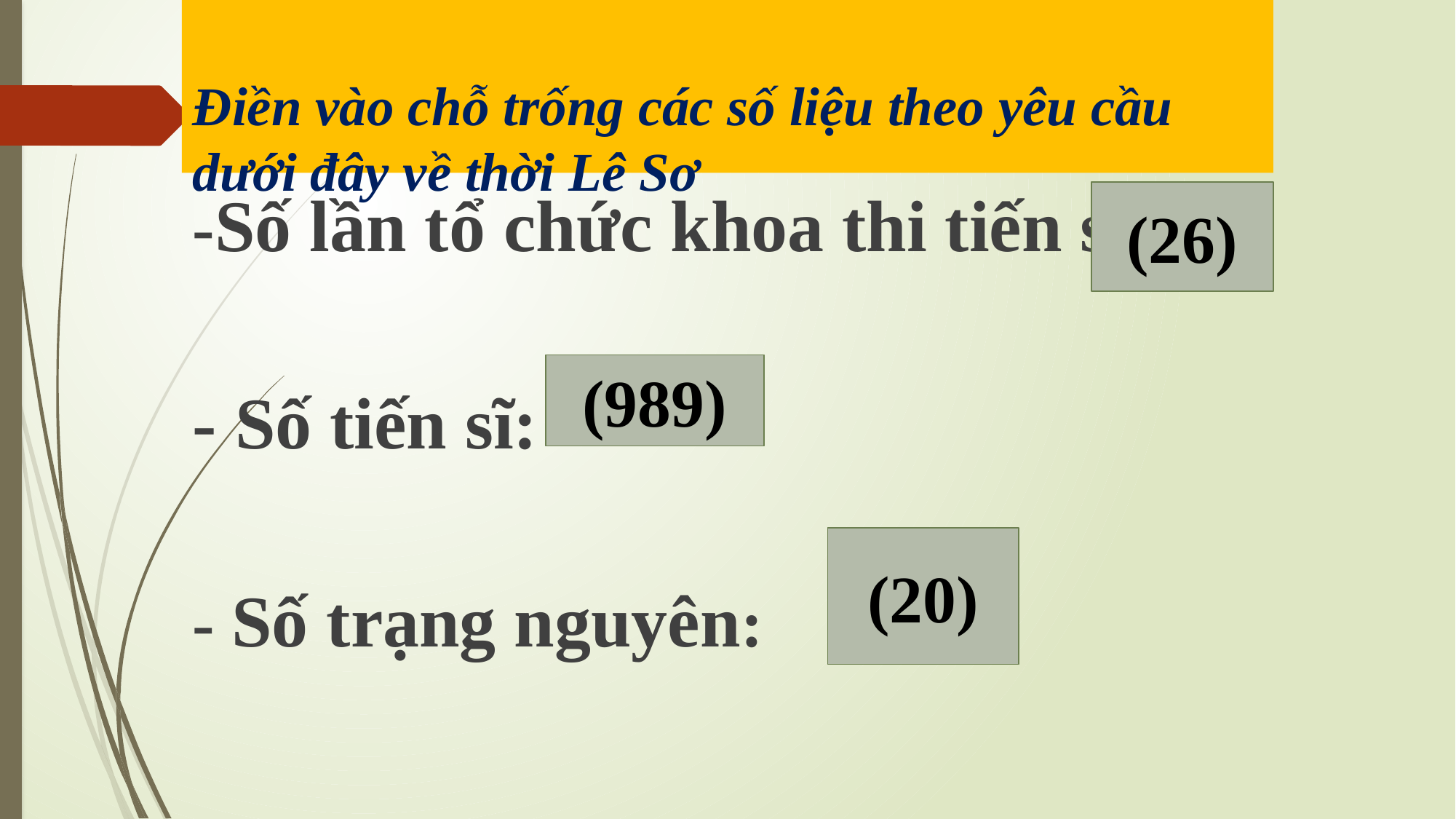

# Điền vào chỗ trống các số liệu theo yêu cầu dưới đây về thời Lê Sơ
-Số lần tổ chức khoa thi tiến sĩ:

- Số tiến sĩ:

- Số trạng nguyên:

(26)
(989)
(20)